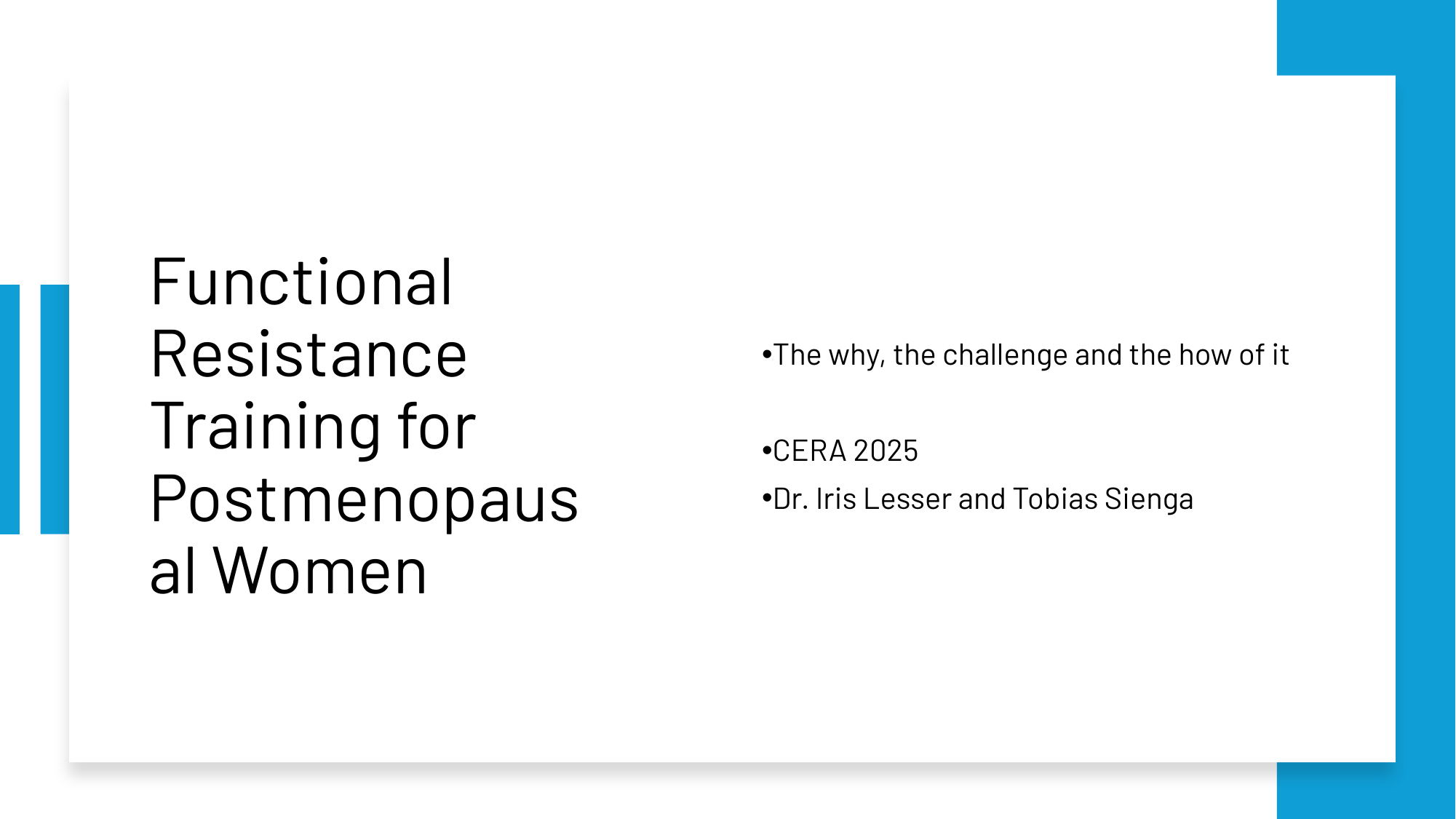

# Functional Resistance Training for Postmenopausal Women
The why, the challenge and the how of it

CERA 2025
Dr. Iris Lesser and Tobias Sienga